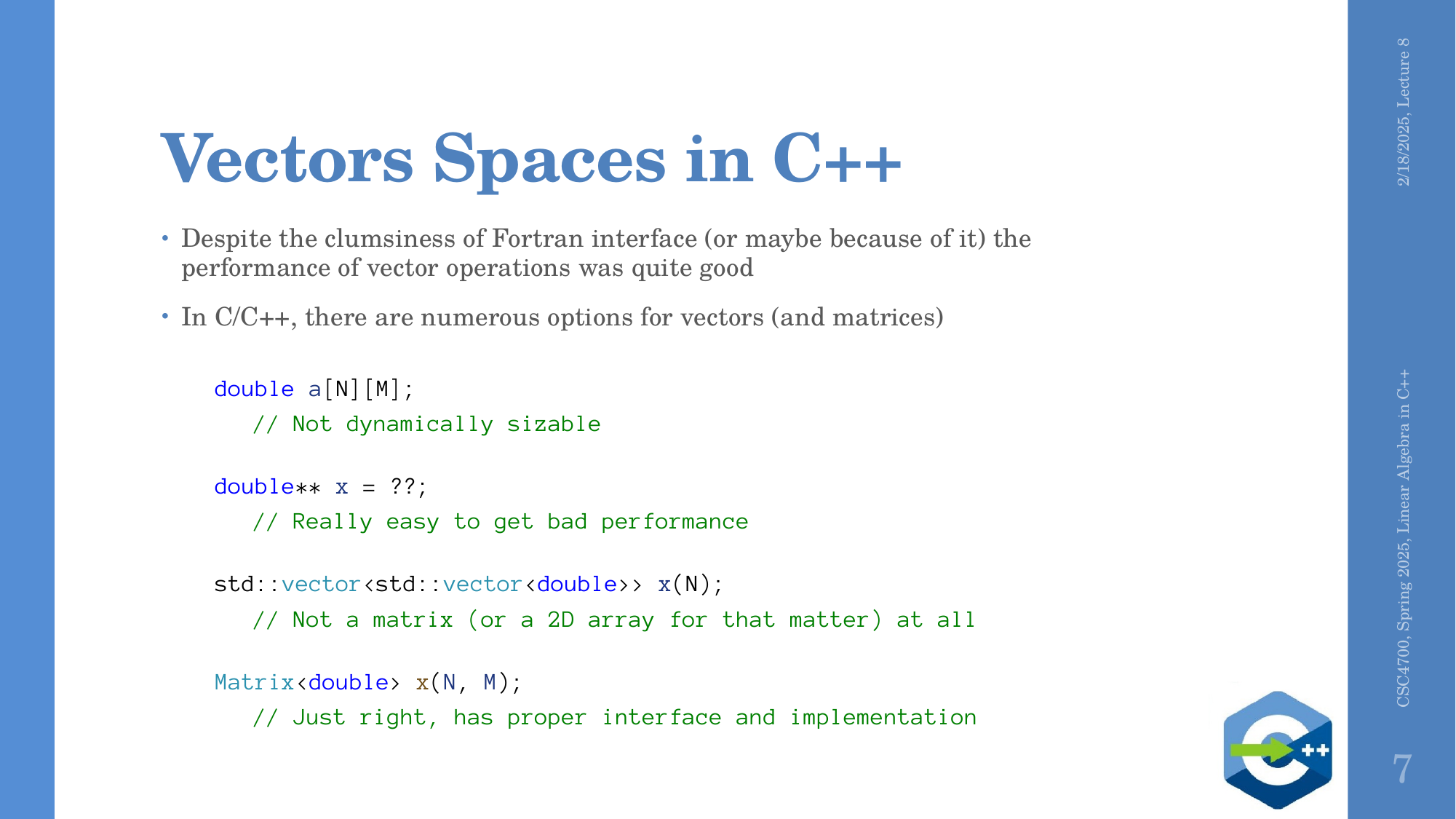

# Vectors Spaces in C++
2/18/2025, Lecture 8
Despite the clumsiness of Fortran interface (or maybe because of it) the performance of vector operations was quite good
In C/C++, there are numerous options for vectors (and matrices)

    double a[N][M];
    	// Not dynamically sizable
    double** x = ??;
    	// Really easy to get bad performance
    std::vector<std::vector<double>> x(N);
    	// Not a matrix (or a 2D array for that matter) at all
    Matrix<double> x(N, M);
    	// Just right, has proper interface and implementation

CSC4700, Spring 2025, Linear Algebra in C++
7